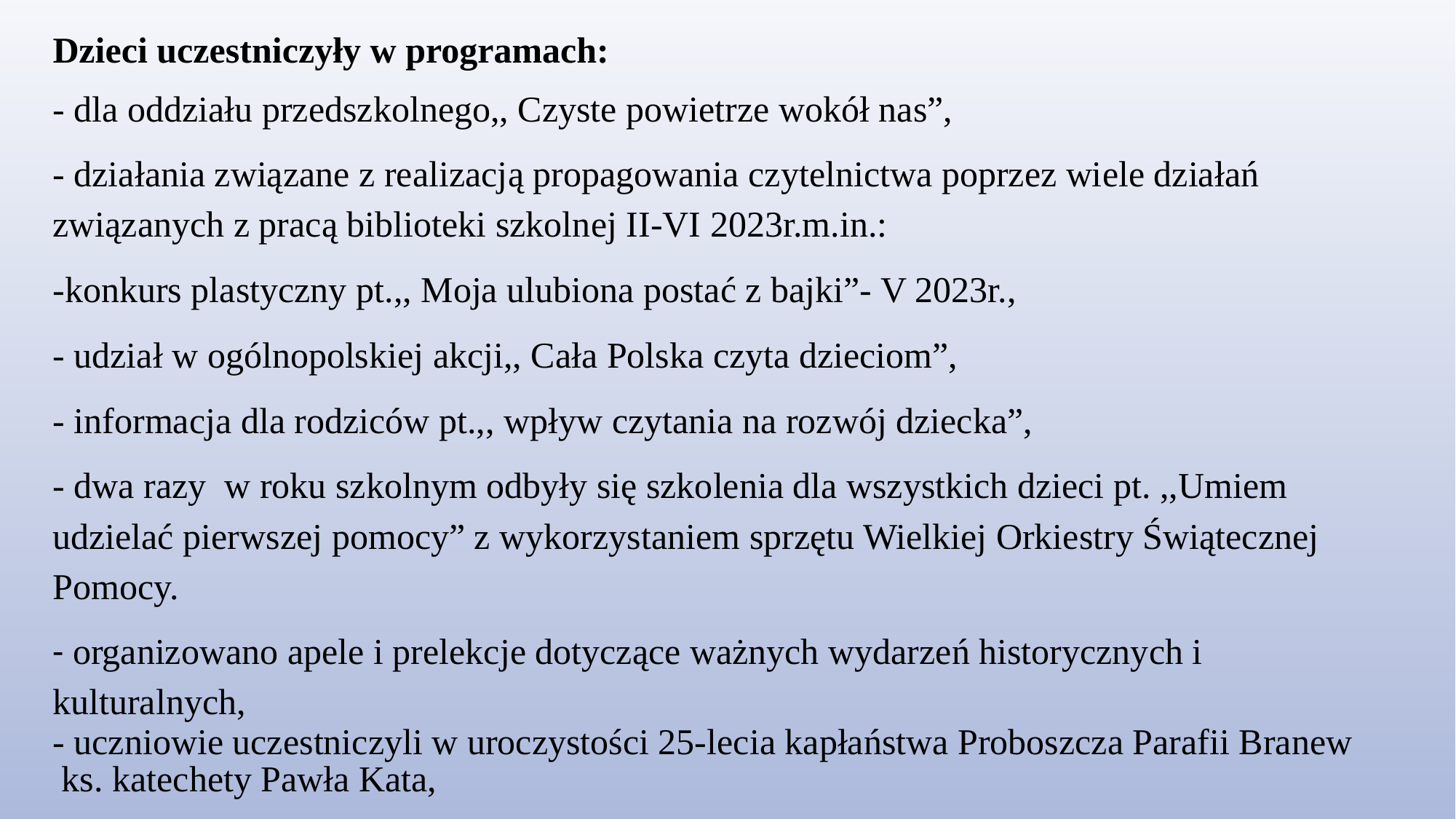

Dzieci uczestniczyły w programach:
- dla oddziału przedszkolnego,, Czyste powietrze wokół nas”,
- działania związane z realizacją propagowania czytelnictwa poprzez wiele działań związanych z pracą biblioteki szkolnej II-VI 2023r.m.in.:
-konkurs plastyczny pt.,, Moja ulubiona postać z bajki”- V 2023r.,
- udział w ogólnopolskiej akcji,, Cała Polska czyta dzieciom”,
- informacja dla rodziców pt.,, wpływ czytania na rozwój dziecka”,
- dwa razy  w roku szkolnym odbyły się szkolenia dla wszystkich dzieci pt. ,,Umiem udzielać pierwszej pomocy” z wykorzystaniem sprzętu Wielkiej Orkiestry Świątecznej Pomocy.
- organizowano apele i prelekcje dotyczące ważnych wydarzeń historycznych i kulturalnych,
- uczniowie uczestniczyli w uroczystości 25-lecia kapłaństwa Proboszcza Parafii Branew
 ks. katechety Pawła Kata,